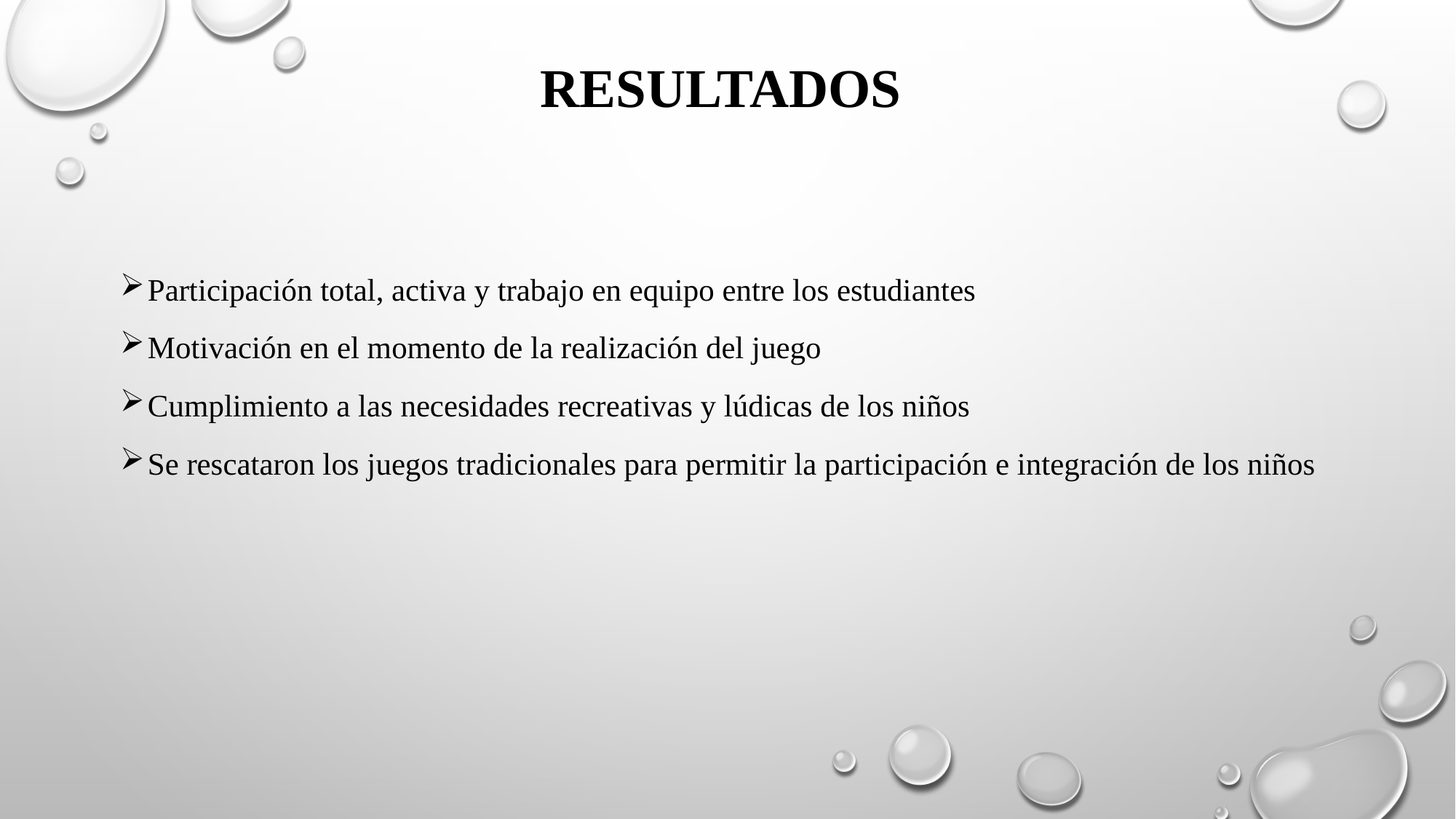

# RESULTADOS
Participación total, activa y trabajo en equipo entre los estudiantes
Motivación en el momento de la realización del juego
Cumplimiento a las necesidades recreativas y lúdicas de los niños
Se rescataron los juegos tradicionales para permitir la participación e integración de los niños